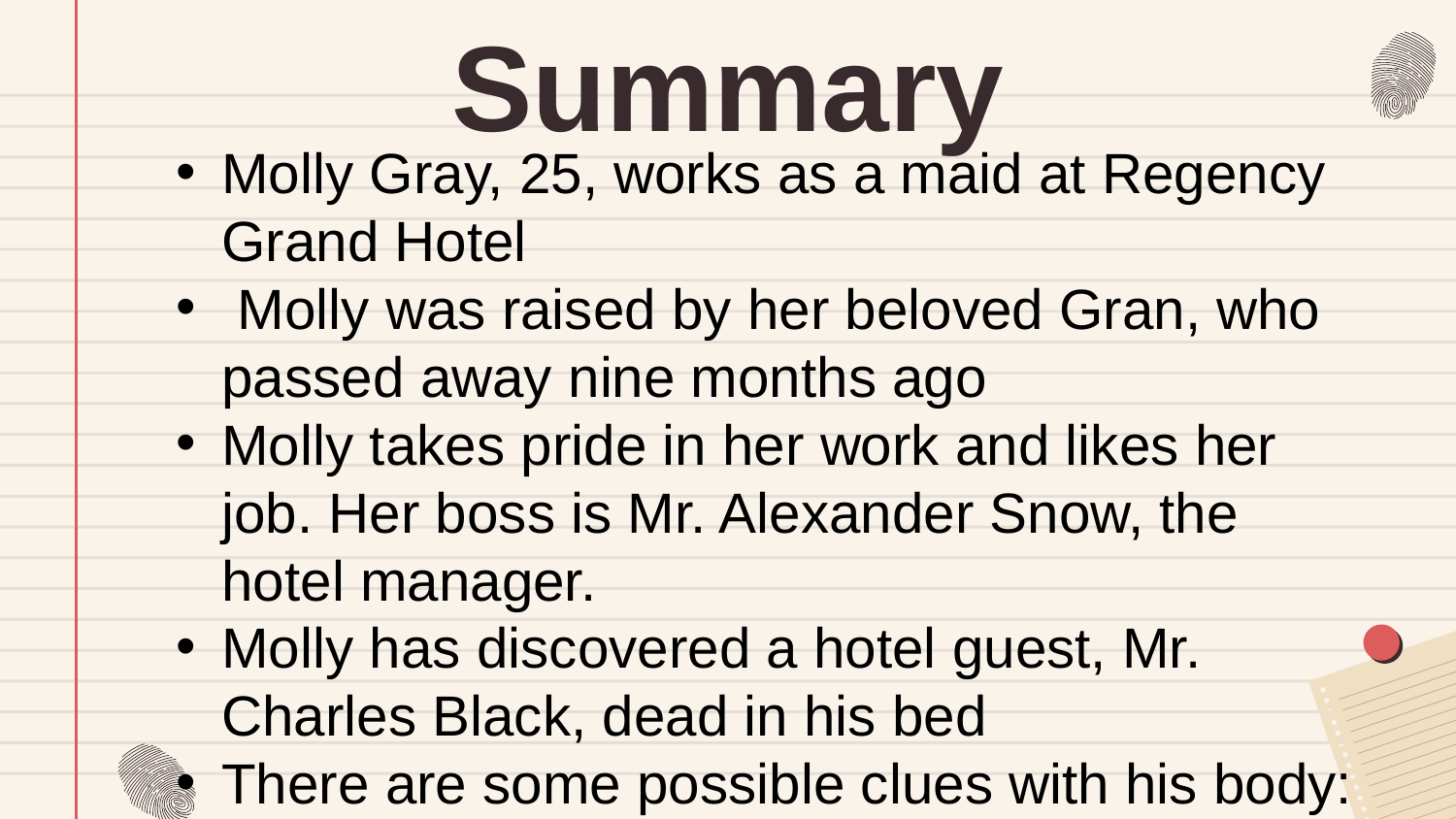

# Summary
Molly Gray, 25, works as a maid at Regency Grand Hotel
 Molly was raised by her beloved Gran, who passed away nine months ago
Molly takes pride in her work and likes her job. Her boss is Mr. Alexander Snow, the hotel manager.
Molly has discovered a hotel guest, Mr. Charles Black, dead in his bed
There are some possible clues with his body:
There are blue pills on the table and floor, the safe is open with items missing, and one of the usual four pillows on the bed are gone.
Upon realizing Mr. Black is dead, Molly calls the front desk to tell them and then faints.